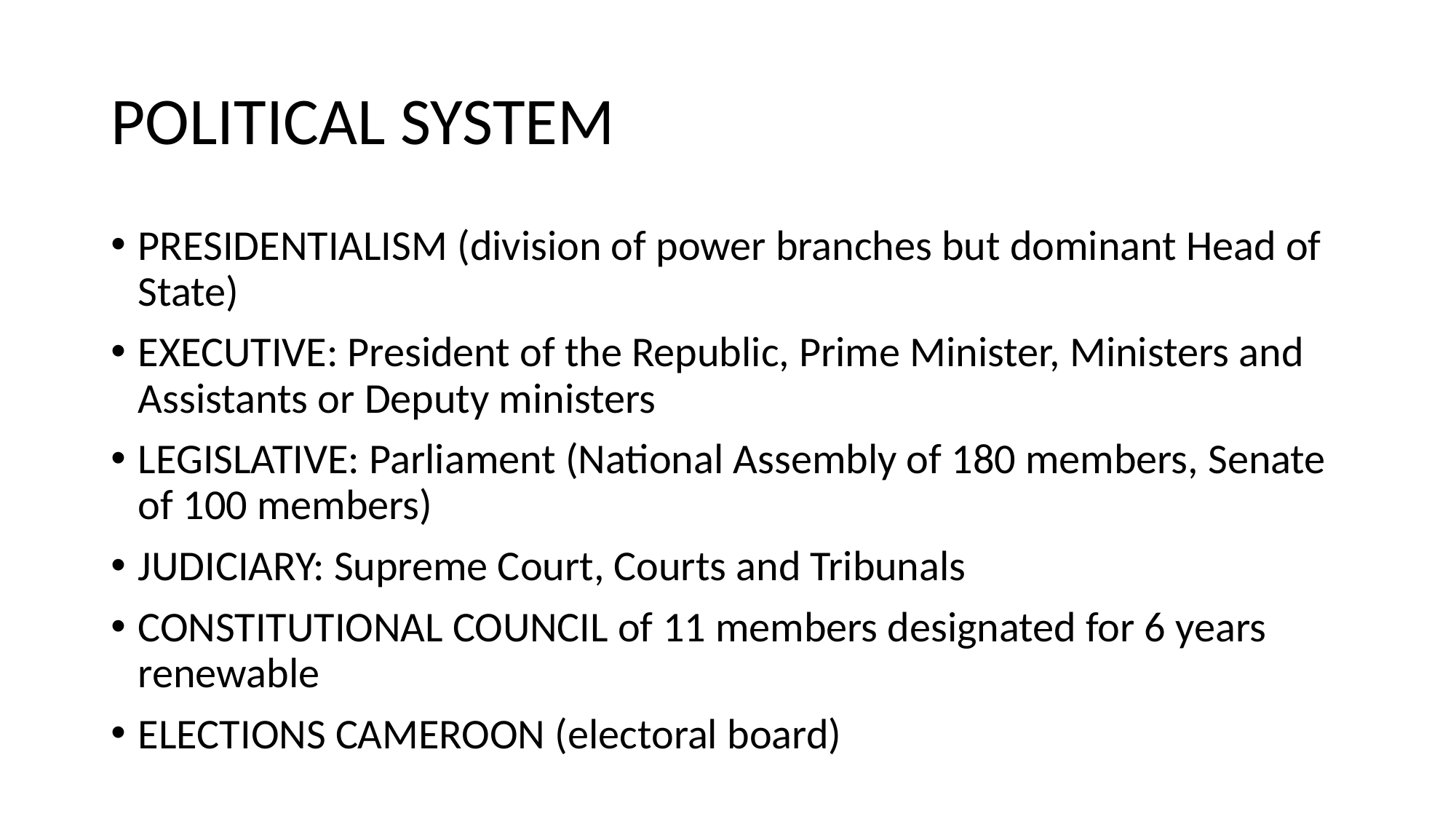

# POLITICAL SYSTEM
PRESIDENTIALISM (division of power branches but dominant Head of State)
EXECUTIVE: President of the Republic, Prime Minister, Ministers and Assistants or Deputy ministers
LEGISLATIVE: Parliament (National Assembly of 180 members, Senate of 100 members)
JUDICIARY: Supreme Court, Courts and Tribunals
CONSTITUTIONAL COUNCIL of 11 members designated for 6 years renewable
ELECTIONS CAMEROON (electoral board)